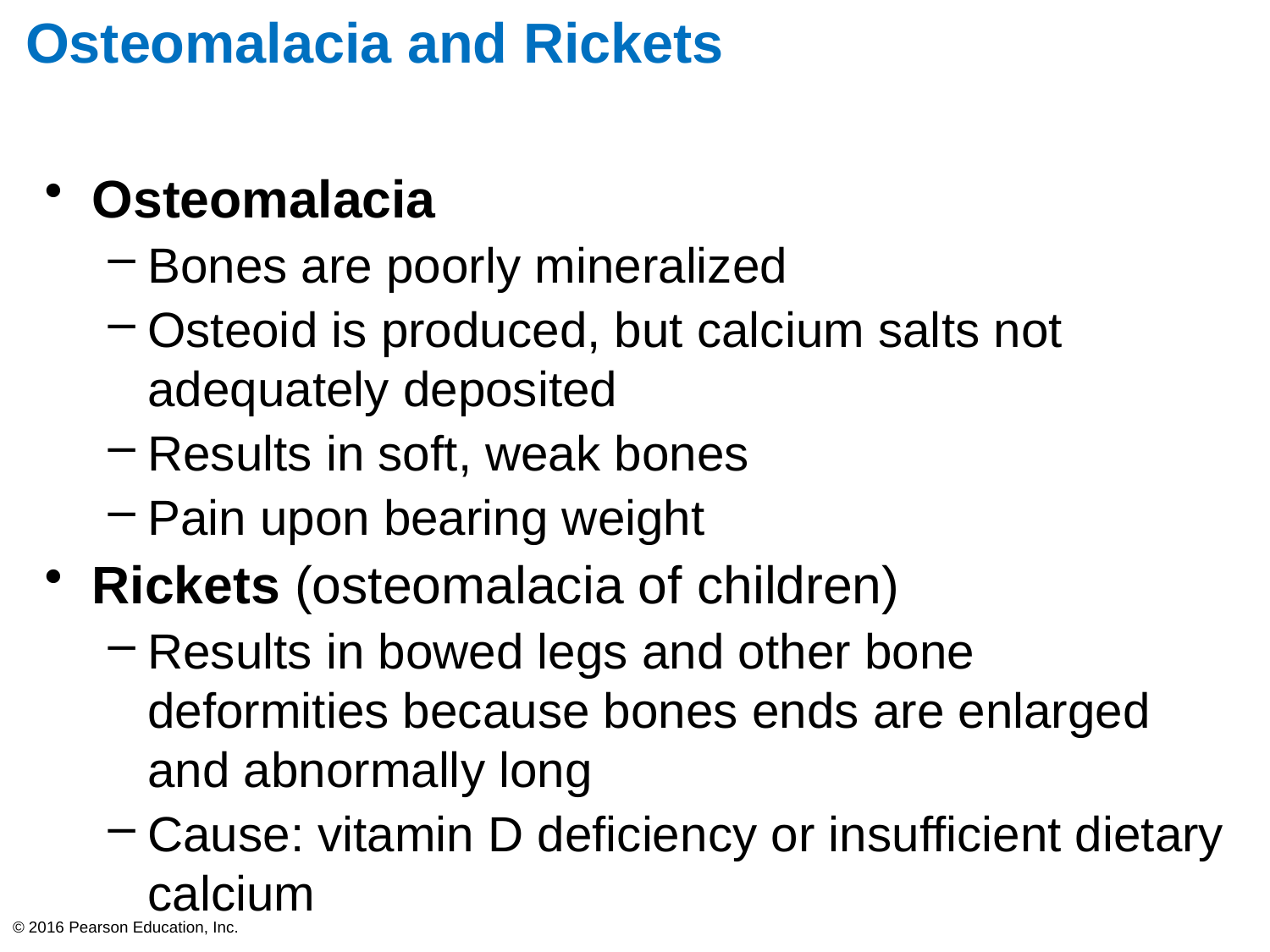

# Osteomalacia and Rickets
Osteomalacia
Bones are poorly mineralized
Osteoid is produced, but calcium salts not adequately deposited
Results in soft, weak bones
Pain upon bearing weight
Rickets (osteomalacia of children)
Results in bowed legs and other bone deformities because bones ends are enlarged and abnormally long
Cause: vitamin D deficiency or insufficient dietary calcium
© 2016 Pearson Education, Inc.